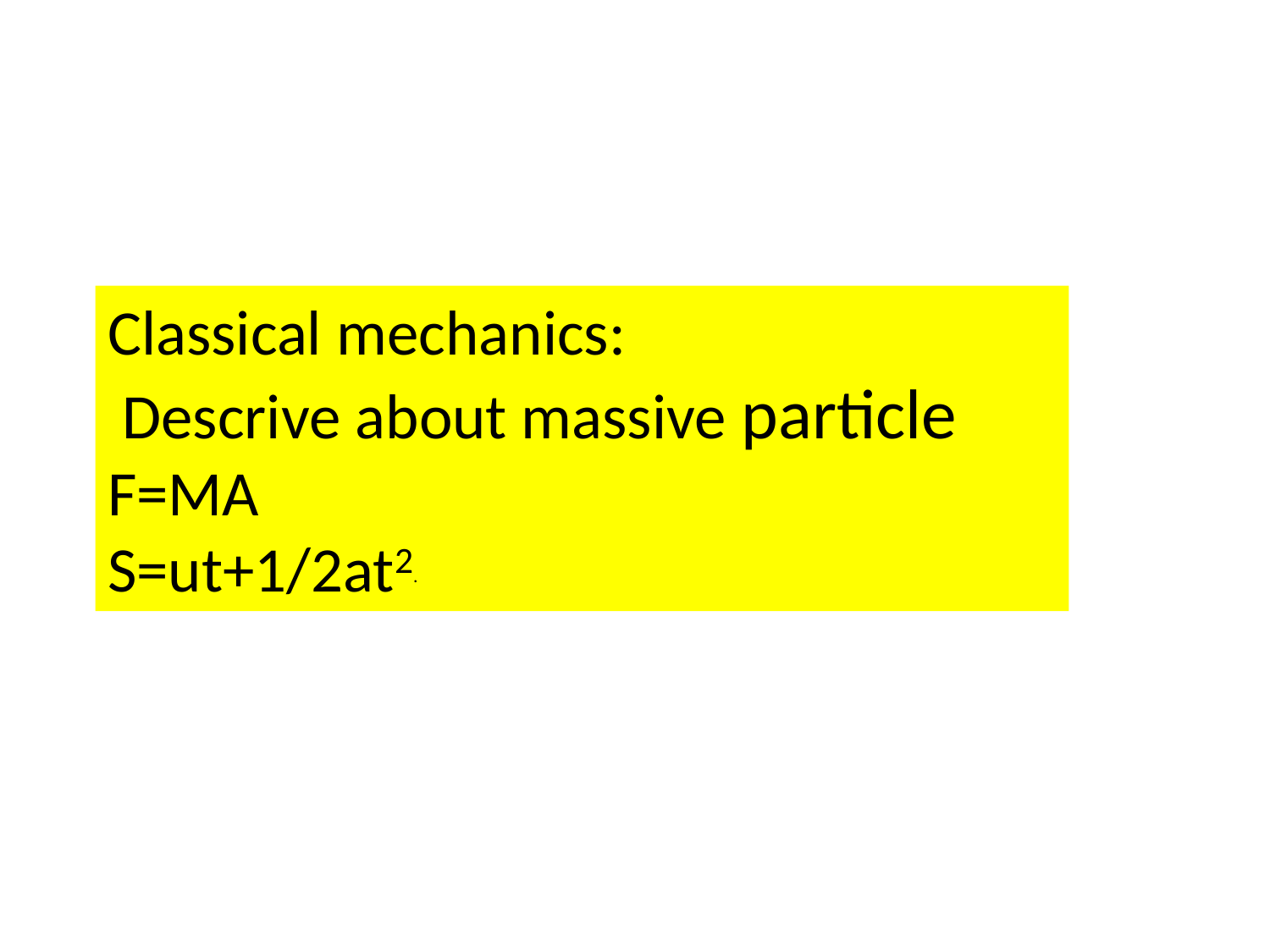

Classical mechanics:
 Descrive about massive particle F=MA
S=ut+1/2at2.